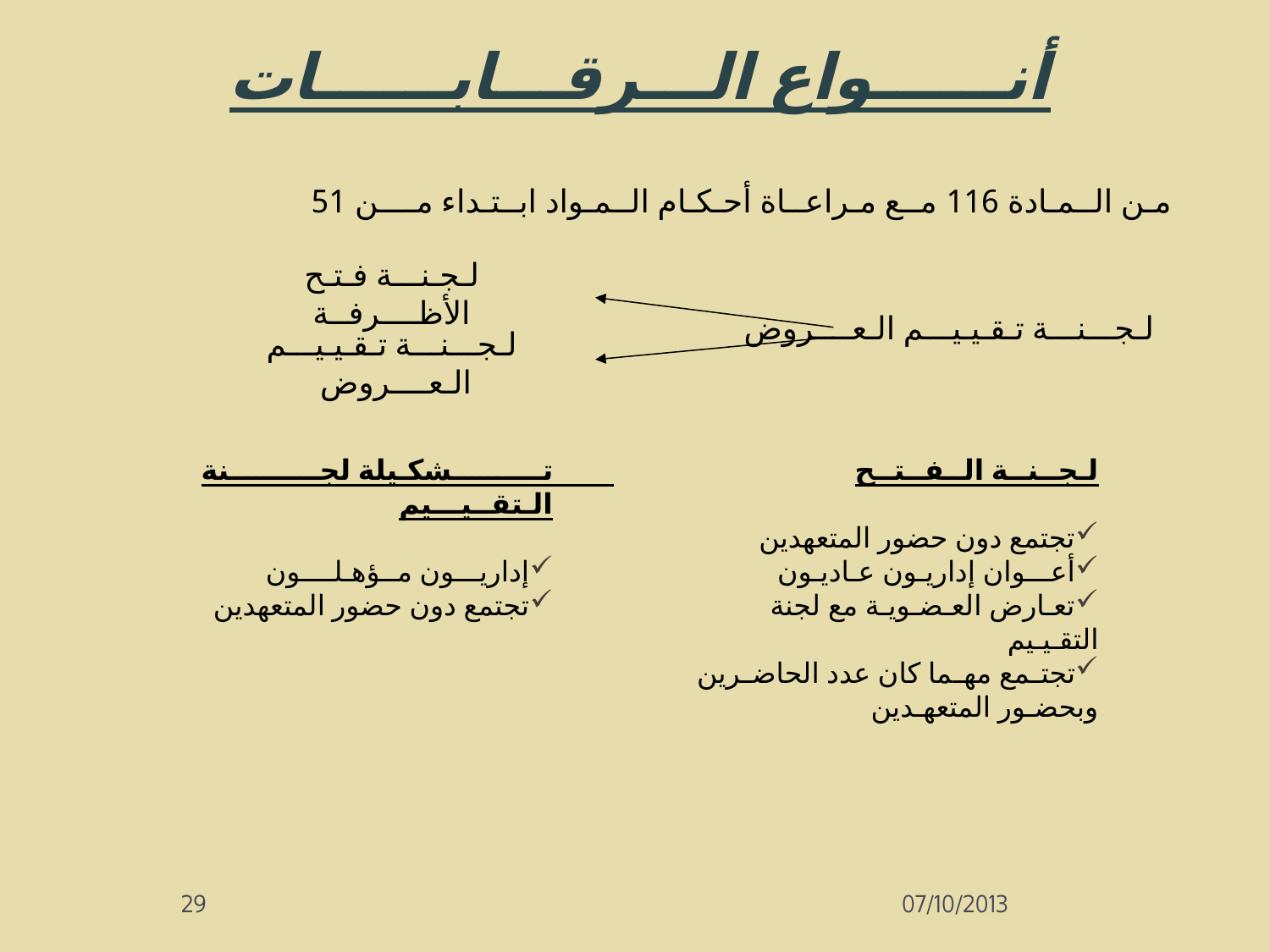

أنــــــواع الـــرقـــابــــــات
	مـن الــمـادة 116 مــع مـراعــاة أحـكـام الــمـواد ابــتـداء مــــن 51

  لـجـــنـــة تـقـيـيـــم الـعــــروض

لـجـنـــة فـتـح الأظــــرفــة
لـجـــنـــة تـقـيـيـــم الـعــــروض
تــشكـيلة لجــنة الـتقــيـــيم

إداريـــون مــؤهـلــــون
تجتمع دون حضور المتعهدين

لـجــنــة الــفــتــح

تجتمع دون حضور المتعهدين
أعـــوان إداريـون عـاديـون
تعـارض العـضـويـة مع لجنة التقـيـيم
تجتـمع مهـما كان عدد الحاضـرين وبحضـور المتعهـدين
29

07/10/2013